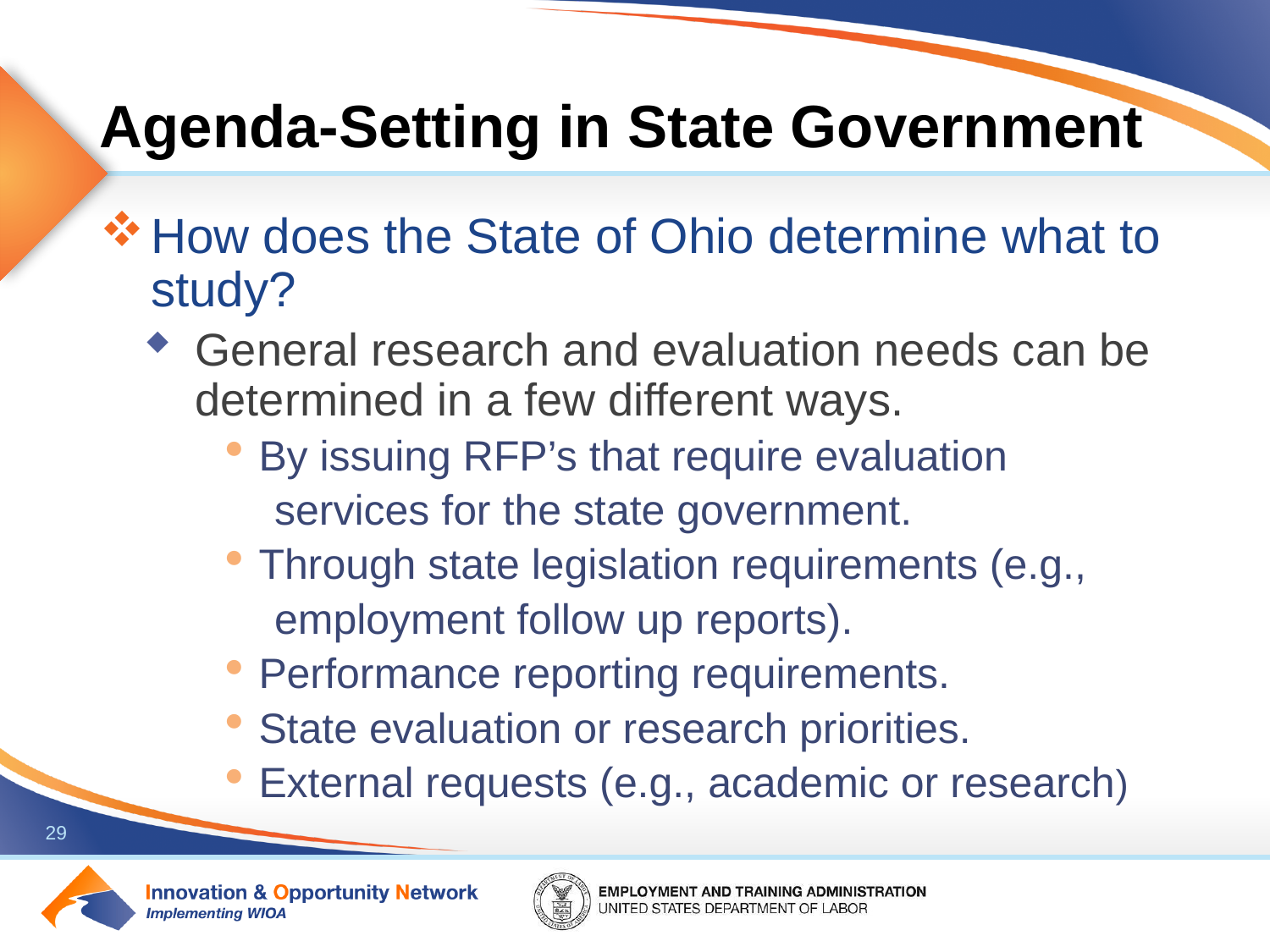

# Agenda-Setting in State Government
How does the State of Ohio determine what to study?
General research and evaluation needs can be determined in a few different ways.
By issuing RFP’s that require evaluation
    services for the state government.
Through state legislation requirements (e.g.,
    employment follow up reports).
Performance reporting requirements.
State evaluation or research priorities.
External requests (e.g., academic or research)